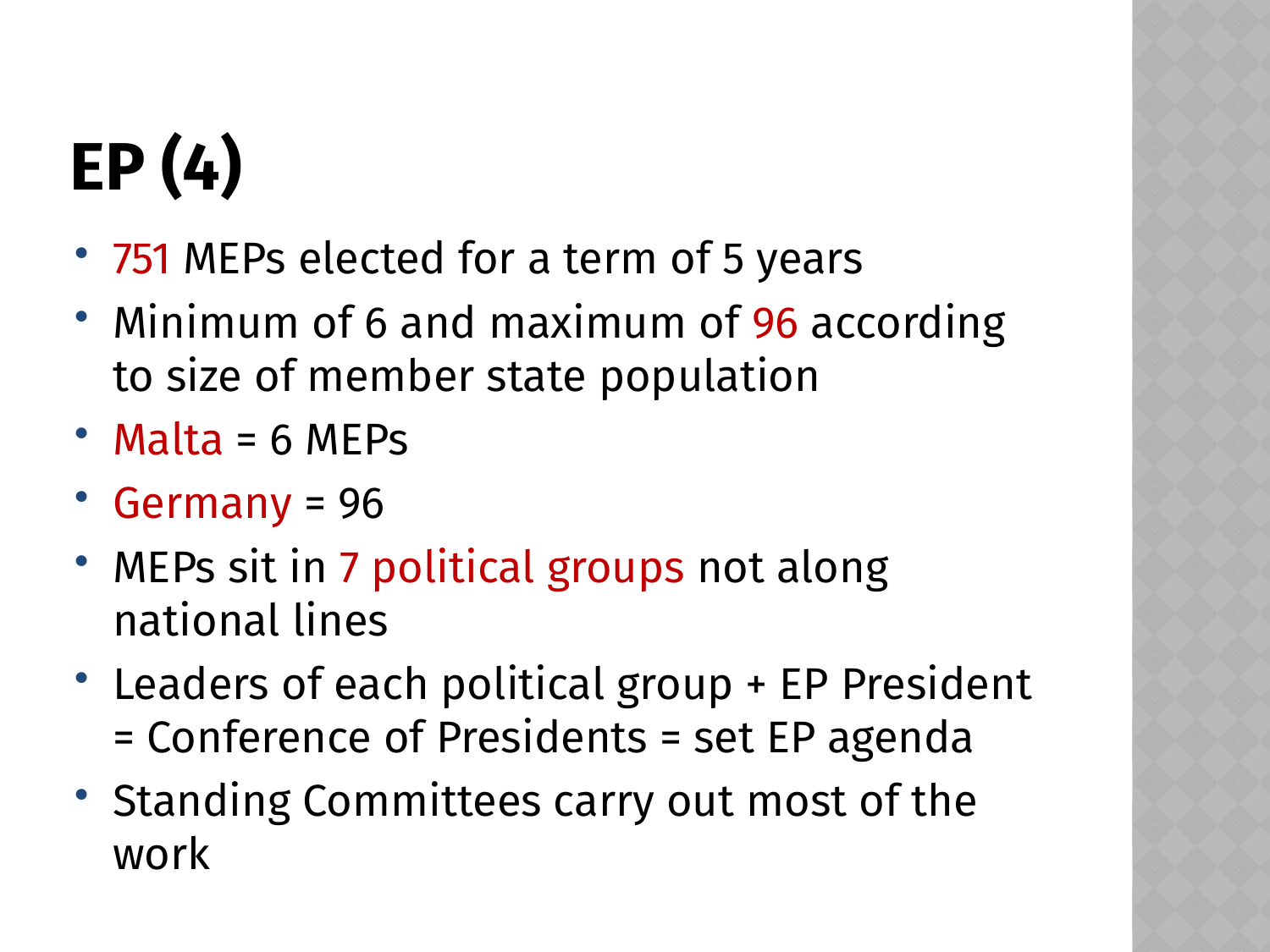

# EP (4)
751 MEPs elected for a term of 5 years
Minimum of 6 and maximum of 96 according to size of member state population
Malta = 6 MEPs
Germany = 96
MEPs sit in 7 political groups not along national lines
Leaders of each political group + EP President = Conference of Presidents = set EP agenda
Standing Committees carry out most of the work